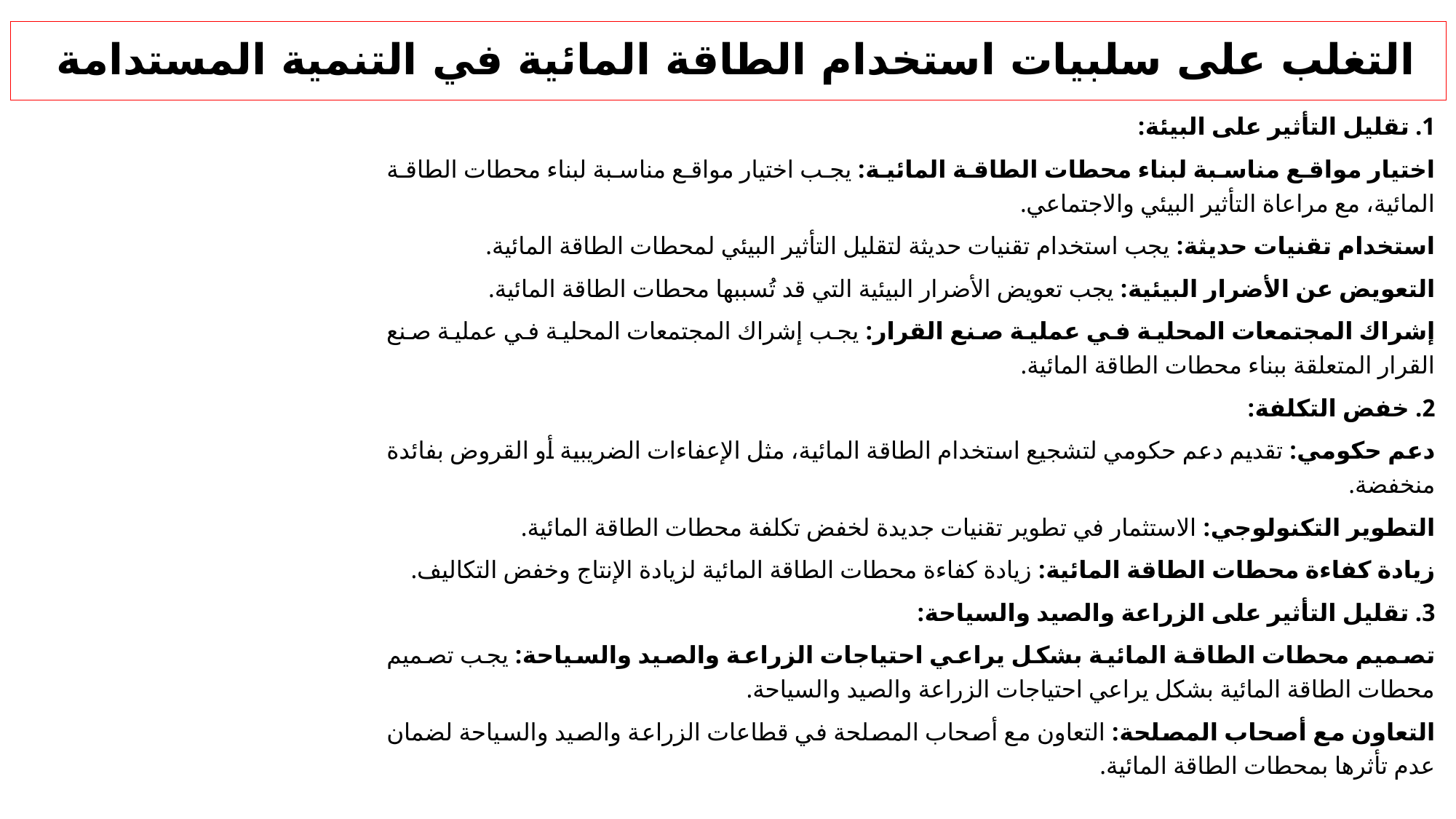

# التغلب على سلبيات استخدام الطاقة المائية في التنمية المستدامة
1. تقليل التأثير على البيئة:
اختيار مواقع مناسبة لبناء محطات الطاقة المائية: يجب اختيار مواقع مناسبة لبناء محطات الطاقة المائية، مع مراعاة التأثير البيئي والاجتماعي.
استخدام تقنيات حديثة: يجب استخدام تقنيات حديثة لتقليل التأثير البيئي لمحطات الطاقة المائية.
التعويض عن الأضرار البيئية: يجب تعويض الأضرار البيئية التي قد تُسببها محطات الطاقة المائية.
إشراك المجتمعات المحلية في عملية صنع القرار: يجب إشراك المجتمعات المحلية في عملية صنع القرار المتعلقة ببناء محطات الطاقة المائية.
2. خفض التكلفة:
دعم حكومي: تقديم دعم حكومي لتشجيع استخدام الطاقة المائية، مثل الإعفاءات الضريبية أو القروض بفائدة منخفضة.
التطوير التكنولوجي: الاستثمار في تطوير تقنيات جديدة لخفض تكلفة محطات الطاقة المائية.
زيادة كفاءة محطات الطاقة المائية: زيادة كفاءة محطات الطاقة المائية لزيادة الإنتاج وخفض التكاليف.
3. تقليل التأثير على الزراعة والصيد والسياحة:
تصميم محطات الطاقة المائية بشكل يراعي احتياجات الزراعة والصيد والسياحة: يجب تصميم محطات الطاقة المائية بشكل يراعي احتياجات الزراعة والصيد والسياحة.
التعاون مع أصحاب المصلحة: التعاون مع أصحاب المصلحة في قطاعات الزراعة والصيد والسياحة لضمان عدم تأثرها بمحطات الطاقة المائية.